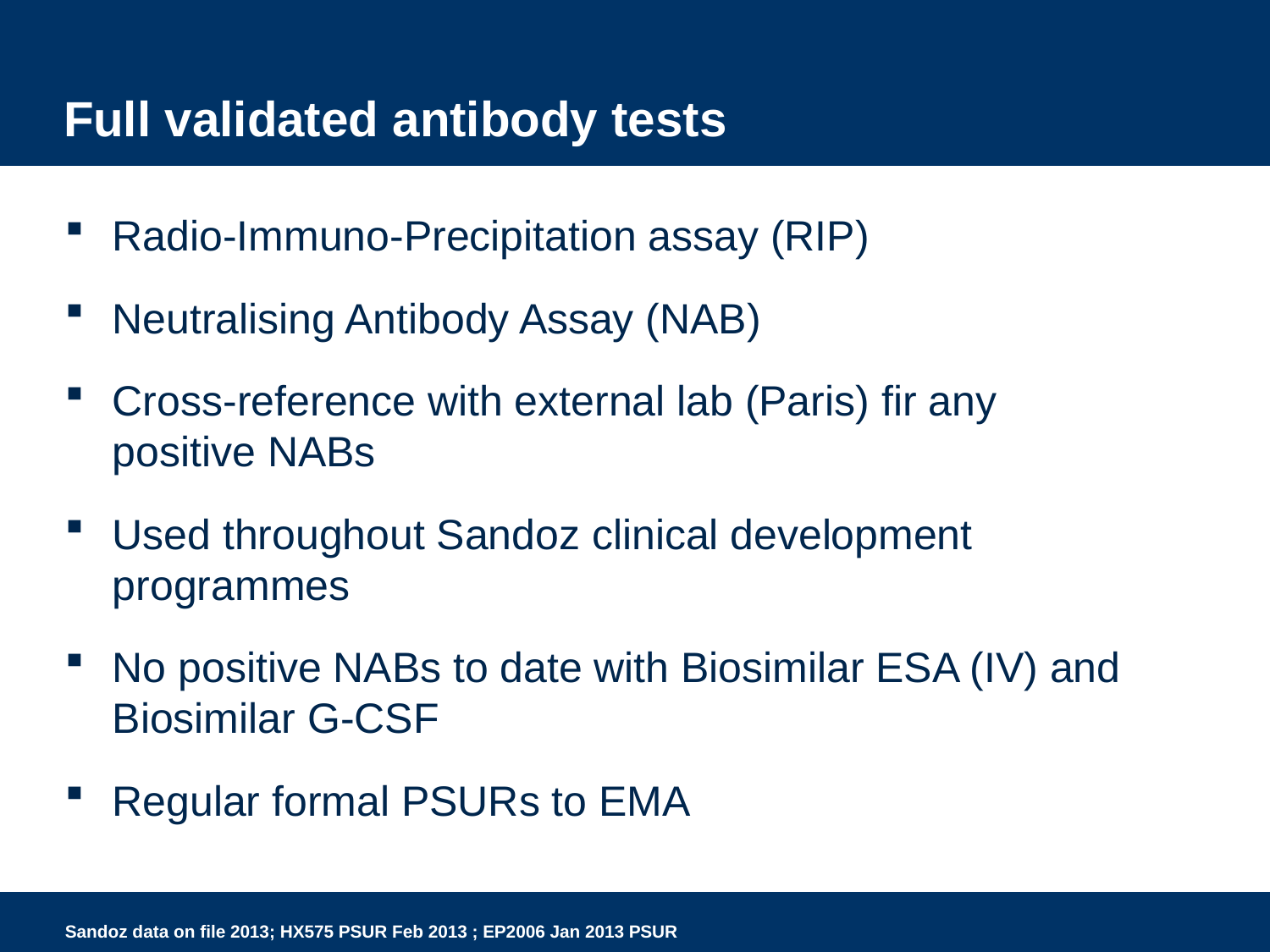

# Full validated antibody tests

Radio-Immuno-Precipitation assay (RIP)
Neutralising Antibody Assay (NAB)
Cross-reference with external lab (Paris) fir any positive NABs
Used throughout Sandoz clinical development programmes
No positive NABs to date with Biosimilar ESA (IV) and Biosimilar G-CSF
Regular formal PSURs to EMA

Sandoz data on file 2013; HX575 PSUR Feb 2013 ; EP2006 Jan 2013 PSUR